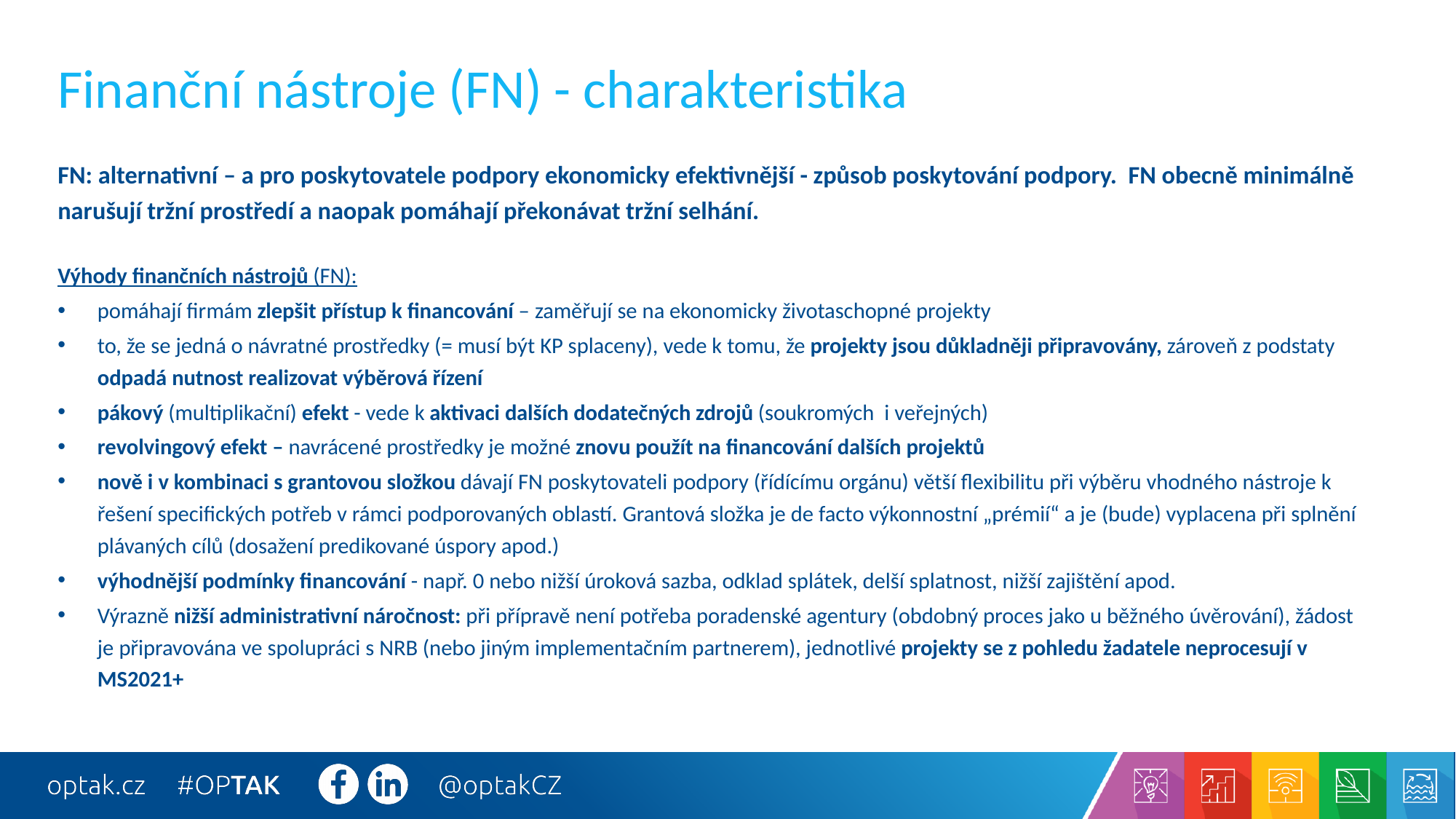

# Finanční nástroje (FN) - charakteristika
FN: alternativní – a pro poskytovatele podpory ekonomicky efektivnější - způsob poskytování podpory.  FN obecně minimálně narušují tržní prostředí a naopak pomáhají překonávat tržní selhání.

Výhody finančních nástrojů (FN):
pomáhají firmám zlepšit přístup k financování – zaměřují se na ekonomicky životaschopné projekty
to, že se jedná o návratné prostředky (= musí být KP splaceny), vede k tomu, že projekty jsou důkladněji připravovány, zároveň z podstaty odpadá nutnost realizovat výběrová řízení
pákový (multiplikační) efekt - vede k aktivaci dalších dodatečných zdrojů (soukromých  i veřejných)
revolvingový efekt – navrácené prostředky je možné znovu použít na financování dalších projektů
nově i v kombinaci s grantovou složkou dávají FN poskytovateli podpory (řídícímu orgánu) větší flexibilitu při výběru vhodného nástroje k řešení specifických potřeb v rámci podporovaných oblastí. Grantová složka je de facto výkonnostní „prémií“ a je (bude) vyplacena při splnění plávaných cílů (dosažení predikované úspory apod.)
výhodnější podmínky financování - např. 0 nebo nižší úroková sazba, odklad splátek, delší splatnost, nižší zajištění apod.
Výrazně nižší administrativní náročnost: při přípravě není potřeba poradenské agentury (obdobný proces jako u běžného úvěrování), žádost je připravována ve spolupráci s NRB (nebo jiným implementačním partnerem), jednotlivé projekty se z pohledu žadatele neprocesují v MS2021+